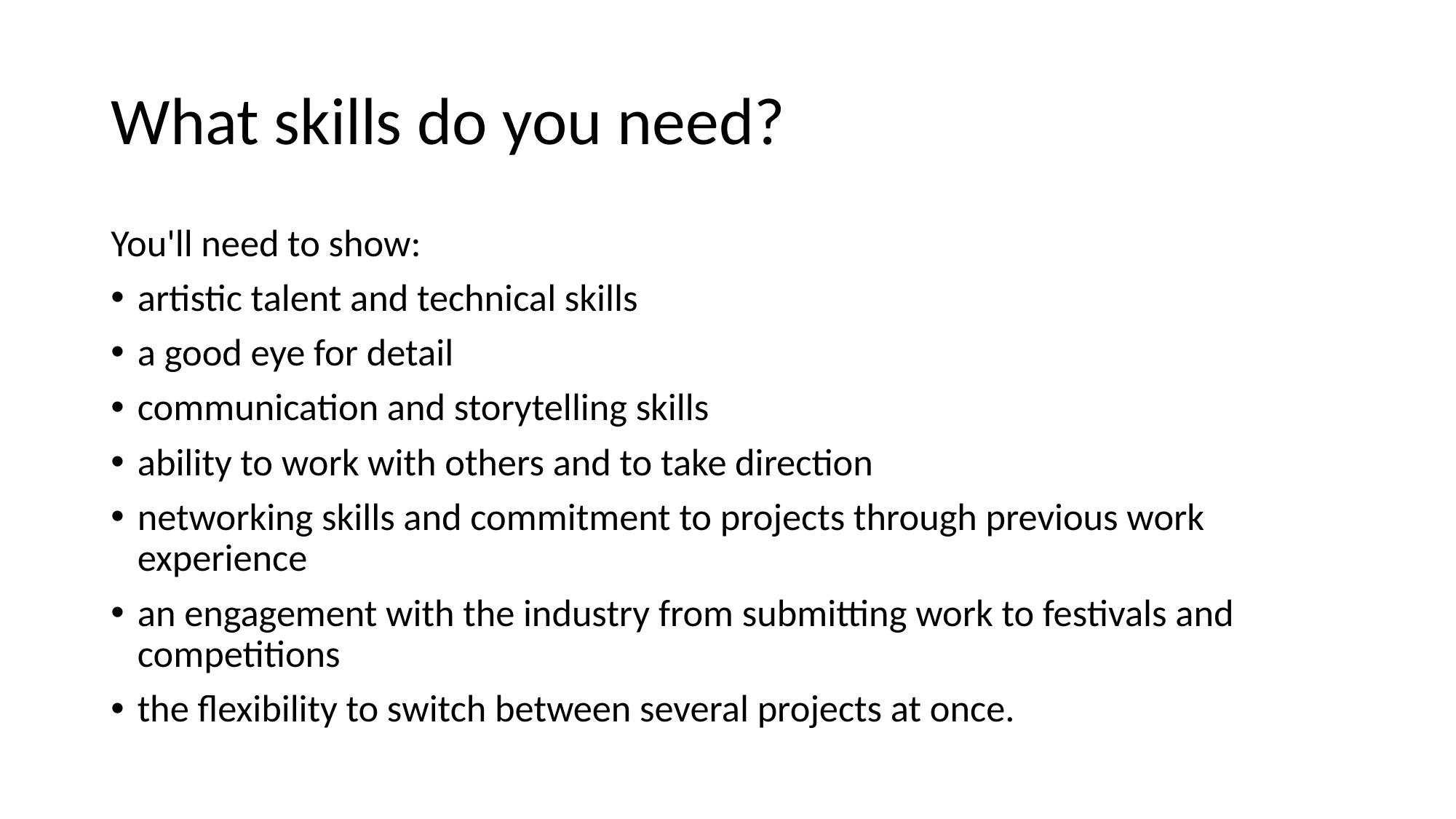

# What skills do you need?
You'll need to show:
artistic talent and technical skills
a good eye for detail
communication and storytelling skills
ability to work with others and to take direction
networking skills and commitment to projects through previous work experience
an engagement with the industry from submitting work to festivals and competitions
the flexibility to switch between several projects at once.